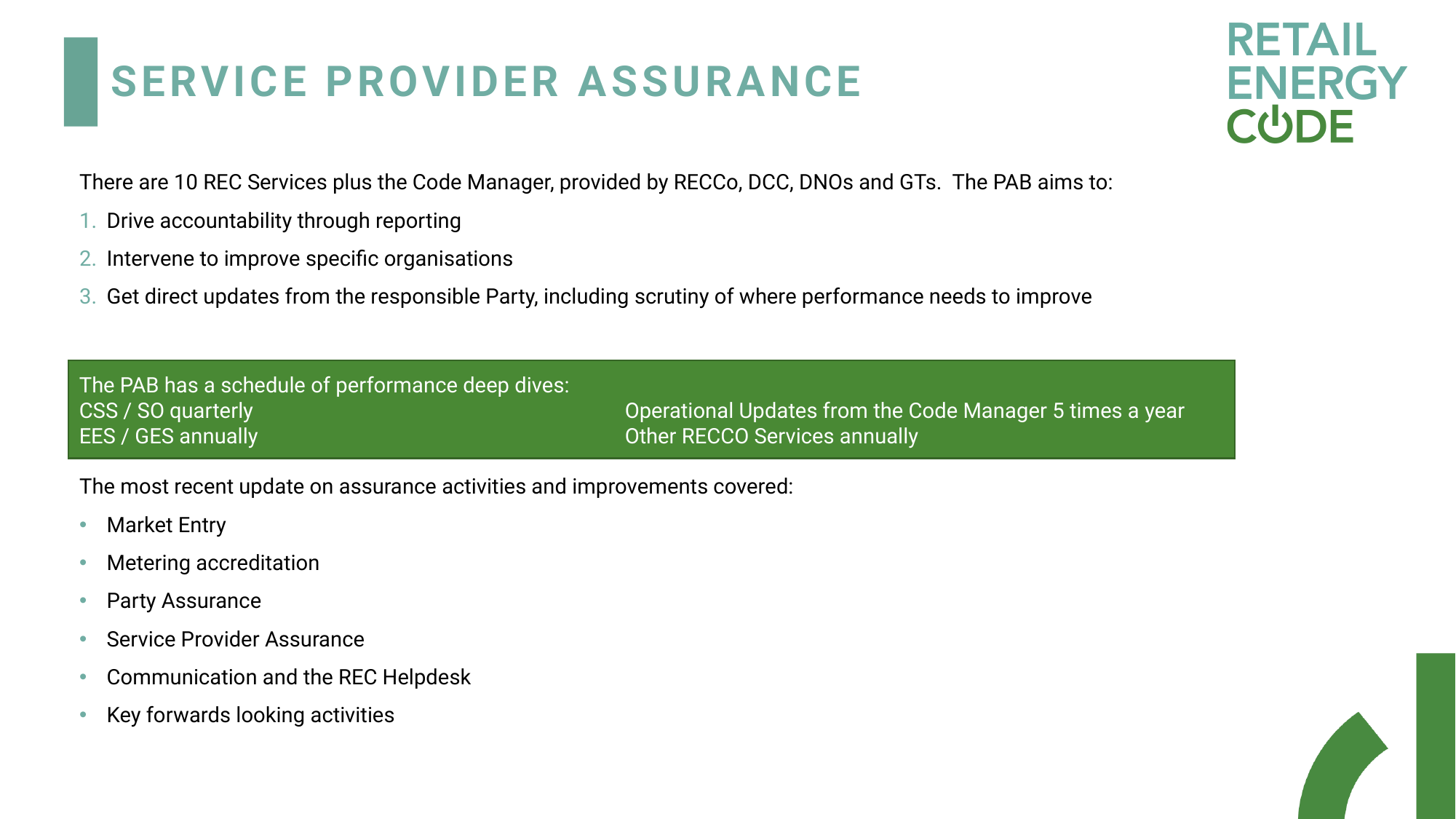

# Service Provider assurance
There are 10 REC Services plus the Code Manager, provided by RECCo, DCC, DNOs and GTs.  The PAB aims to:
Drive accountability through reporting
Intervene to improve specific organisations
Get direct updates from the responsible Party, including scrutiny of where performance needs to improve

The most recent update on assurance activities and improvements covered:
Market Entry
Metering accreditation
Party Assurance
Service Provider Assurance
Communication and the REC Helpdesk
Key forwards looking activities
The PAB has a schedule of performance deep dives:
CSS / SO quarterly				Operational Updates from the Code Manager 5 times a year
EES / GES annually				Other RECCO Services annually